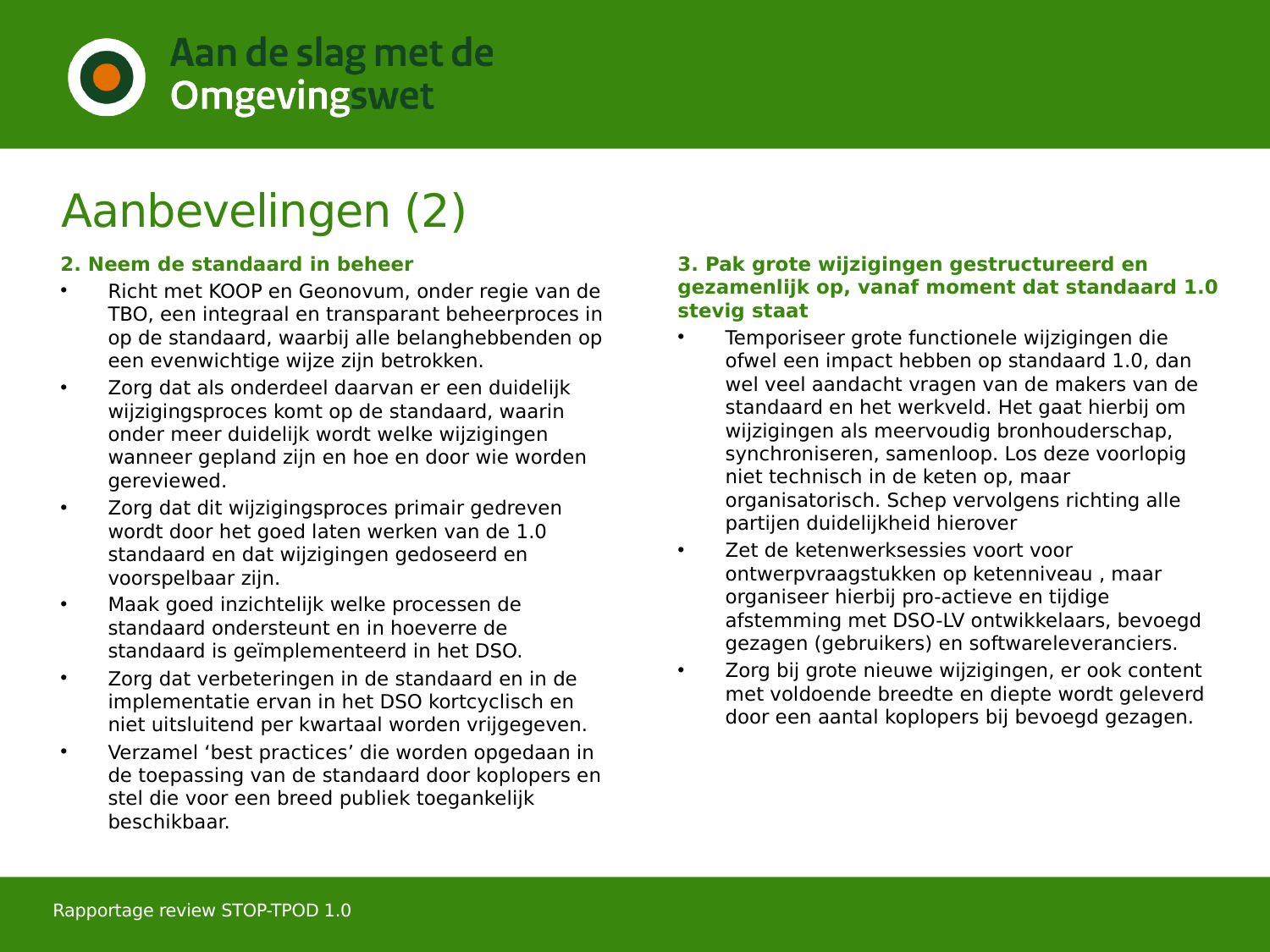

# Aanbevelingen (2)
2. Neem de standaard in beheer
Richt met KOOP en Geonovum, onder regie van de TBO, een integraal en transparant beheerproces in op de standaard, waarbij alle belanghebbenden op een evenwichtige wijze zijn betrokken.
Zorg dat als onderdeel daarvan er een duidelijk wijzigingsproces komt op de standaard, waarin onder meer duidelijk wordt welke wijzigingen wanneer gepland zijn en hoe en door wie worden gereviewed.
Zorg dat dit wijzigingsproces primair gedreven wordt door het goed laten werken van de 1.0 standaard en dat wijzigingen gedoseerd en voorspelbaar zijn.
Maak goed inzichtelijk welke processen de standaard ondersteunt en in hoeverre de standaard is geïmplementeerd in het DSO.
Zorg dat verbeteringen in de standaard en in de implementatie ervan in het DSO kortcyclisch en niet uitsluitend per kwartaal worden vrijgegeven.
Verzamel ‘best practices’ die worden opgedaan in de toepassing van de standaard door koplopers en stel die voor een breed publiek toegankelijk beschikbaar.

3. Pak grote wijzigingen gestructureerd en gezamenlijk op, vanaf moment dat standaard 1.0 stevig staat
Temporiseer grote functionele wijzigingen die ofwel een impact hebben op standaard 1.0, dan wel veel aandacht vragen van de makers van de standaard en het werkveld. Het gaat hierbij om wijzigingen als meervoudig bronhouderschap, synchroniseren, samenloop. Los deze voorlopig niet technisch in de keten op, maar organisatorisch. Schep vervolgens richting alle partijen duidelijkheid hierover
Zet de ketenwerksessies voort voor ontwerpvraagstukken op ketenniveau , maar organiseer hierbij pro-actieve en tijdige afstemming met DSO-LV ontwikkelaars, bevoegd gezagen (gebruikers) en softwareleveranciers.
Zorg bij grote nieuwe wijzigingen, er ook content met voldoende breedte en diepte wordt geleverd door een aantal koplopers bij bevoegd gezagen.

Rapportage review STOP-TPOD 1.0